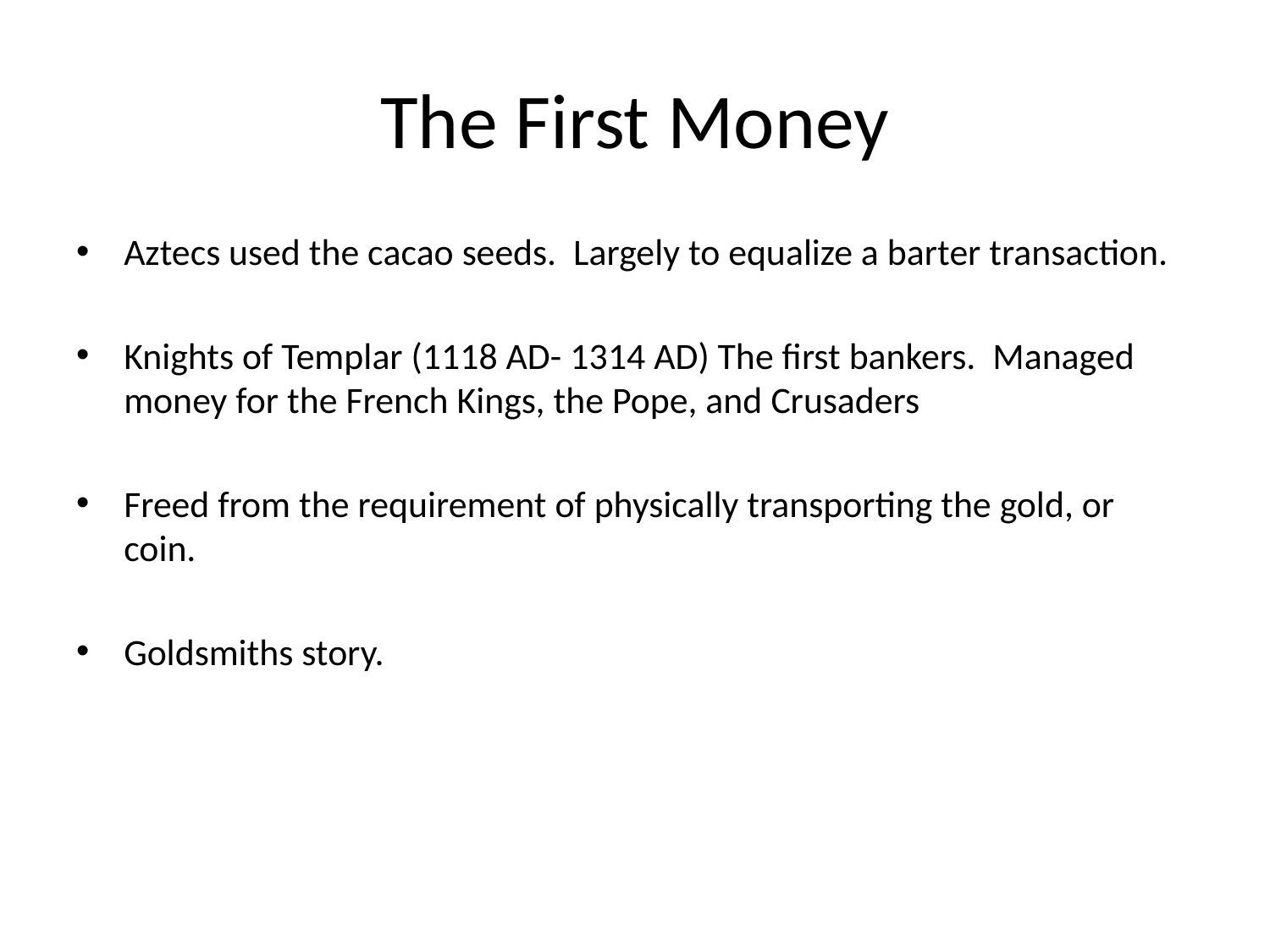

# The First Money
Aztecs used the cacao seeds.  Largely to equalize a barter transaction.

Knights of Templar (1118 AD- 1314 AD) The first bankers.  Managed money for the French Kings, the Pope, and Crusaders

Freed from the requirement of physically transporting the gold, or coin.

Goldsmiths story.